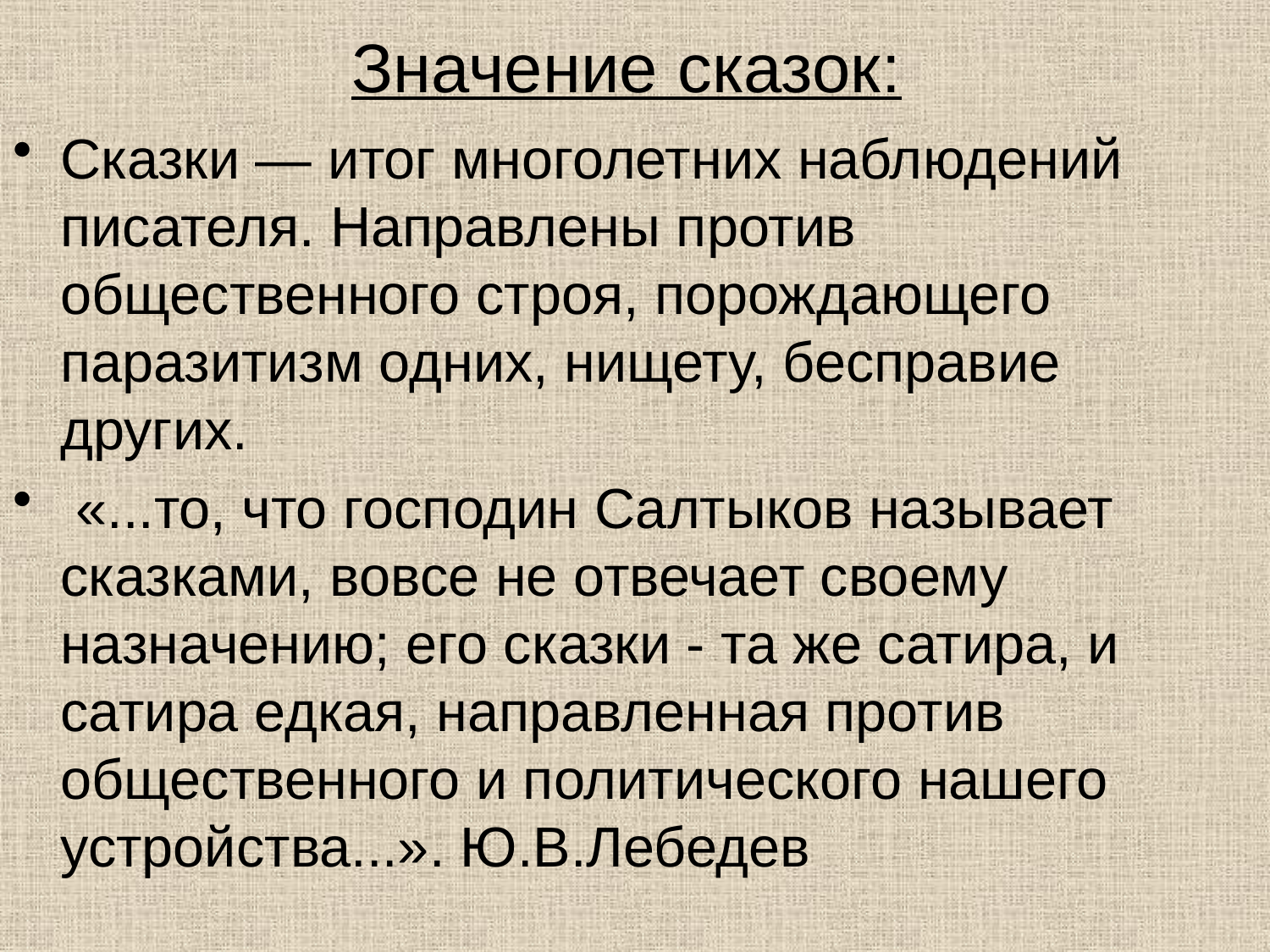

# Значение сказок:
Сказки — итог многолетних наблюдений писателя. Направлены против общественного строя, порождающего паразитизм одних, нищету, бесправие других.
 «...то, что господин Салтыков называет сказками, вовсе не отвечает своему назначению; его сказки - та же сатира, и сатира едкая, направленная против общественного и политического нашего устройства...». Ю.В.Лебедев